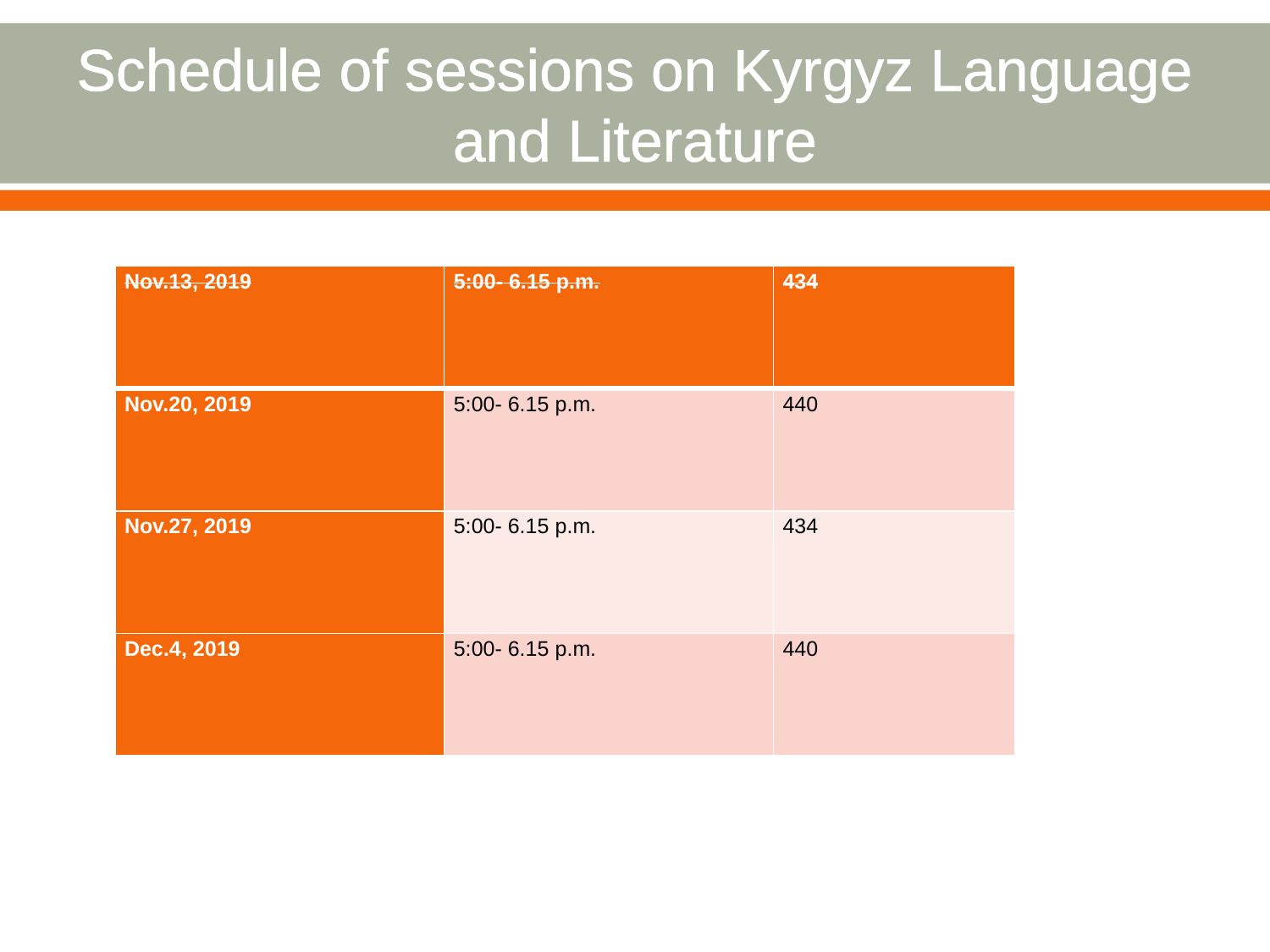

# Schedule of sessions on Kyrgyz Language and Literature
| Nov.13, 2019 | 5:00- 6.15 p.m. | 434 |
| --- | --- | --- |
| Nov.20, 2019 | 5:00- 6.15 p.m. | 440 |
| Nov.27, 2019 | 5:00- 6.15 p.m. | 434 |
| Dec.4, 2019 | 5:00- 6.15 p.m. | 440 |